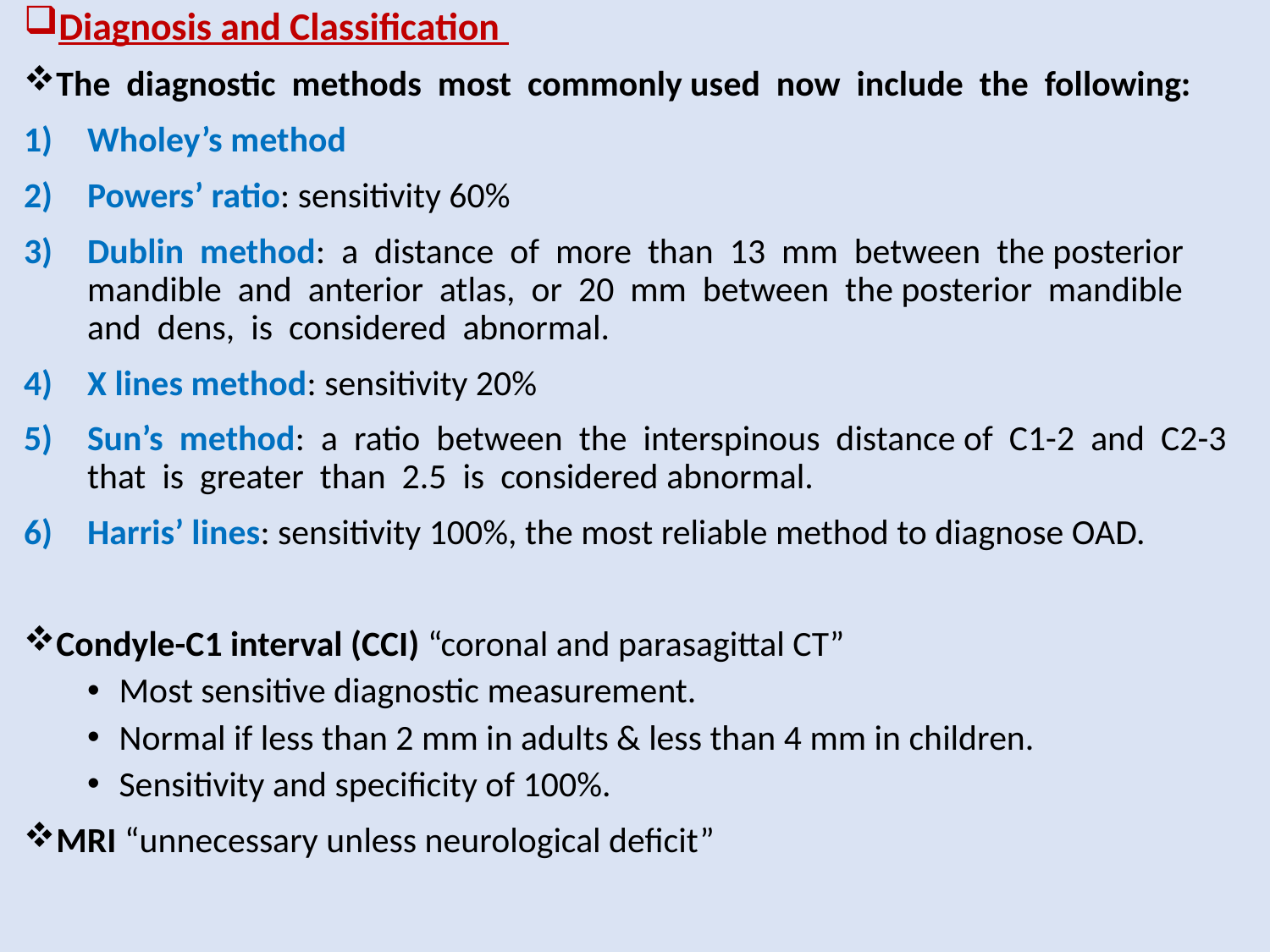

Diagnosis and Classification
The  diagnostic  methods  most  commonly used  now  include  the  following:
Wholey’s method
Powers’ ratio: sensitivity 60%
Dublin  method:  a  distance  of  more  than  13  mm  between  the posterior  mandible  and  anterior  atlas,  or  20  mm  between  the posterior  mandible  and  dens,  is  considered  abnormal.
X lines method: sensitivity 20%
Sun’s  method:  a  ratio  between  the  interspinous  distance of  C1-2  and  C2-3  that  is  greater  than  2.5  is  considered abnormal.
Harris’ lines: sensitivity 100%, the most reliable method to diagnose OAD.

Condyle-C1 interval (CCI) “coronal and parasagittal CT”
Most sensitive diagnostic measurement.
Normal if less than 2 mm in adults & less than 4 mm in children.
Sensitivity and specificity of 100%.
MRI “unnecessary unless neurological deficit”